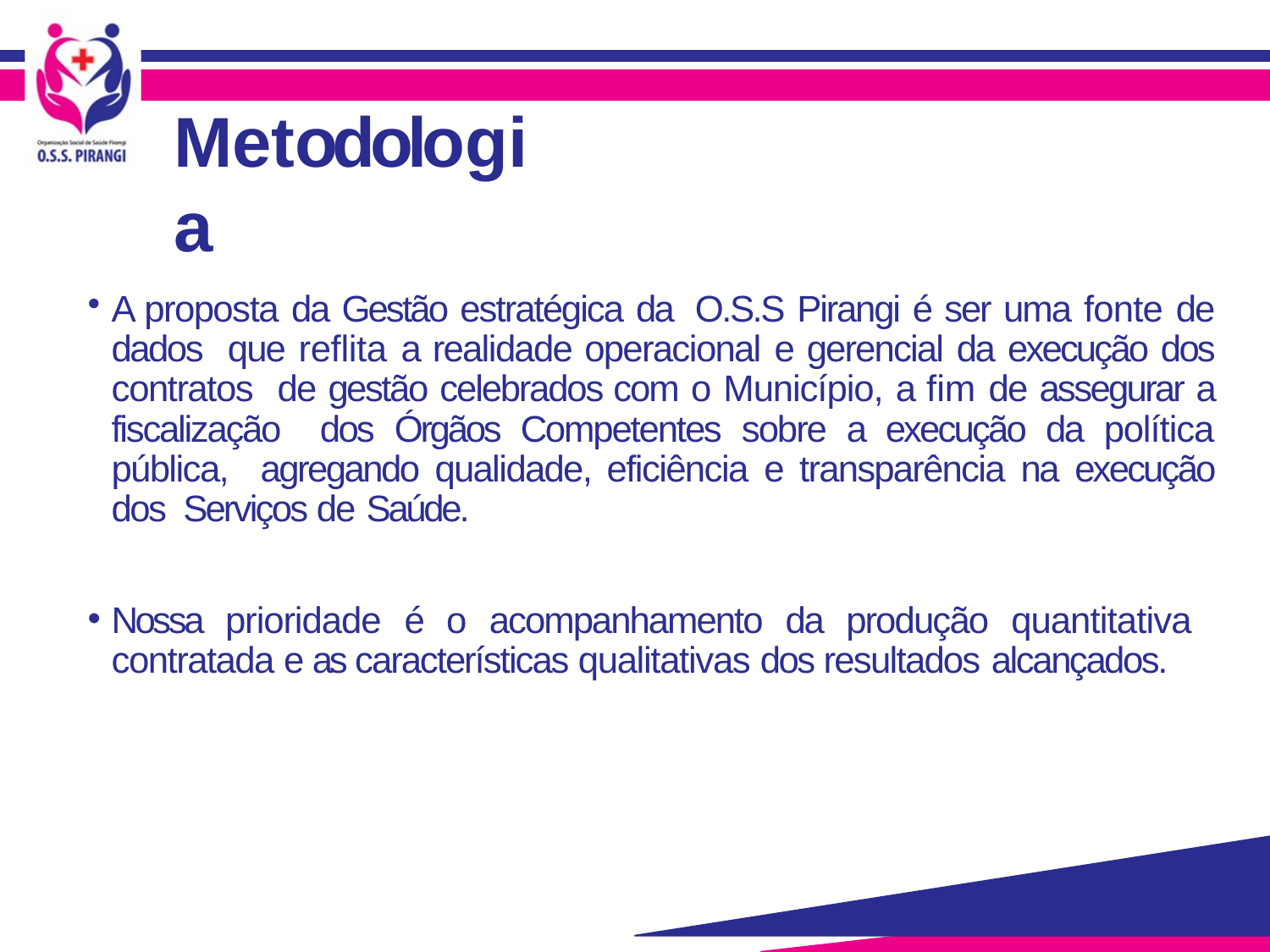

# Metodologia
A proposta da Gestão estratégica da  O.S.S Pirangi é ser uma fonte de dados  que reflita a realidade operacional e gerencial da execução dos contratos  de gestão celebrados com o Município, a fim de assegurar a fiscalização  dos Órgãos Competentes sobre a execução da política pública,  agregando qualidade, eficiência e transparência na execução dos  Serviços de Saúde.

Nossa prioridade é o acompanhamento da produção quantitativa  contratada e as características qualitativas dos resultados alcançados.